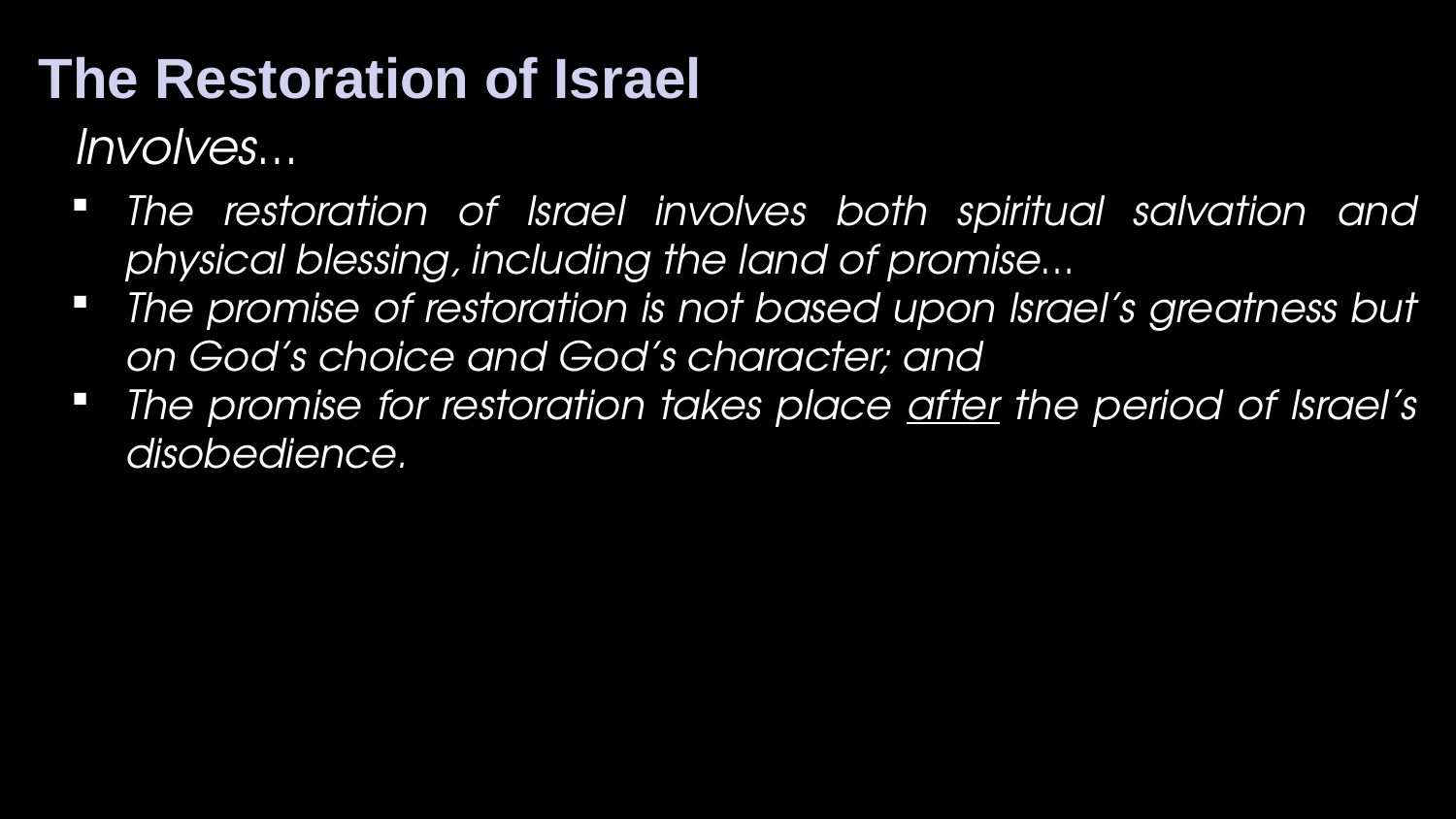

The Restoration of Israel
Involves…
The restoration of Israel involves both spiritual salvation and physical blessing, including the land of promise…
The promise of restoration is not based upon Israel’s greatness but on God’s choice and God’s character; and
The promise for restoration takes place after the period of Israel’s disobedience.